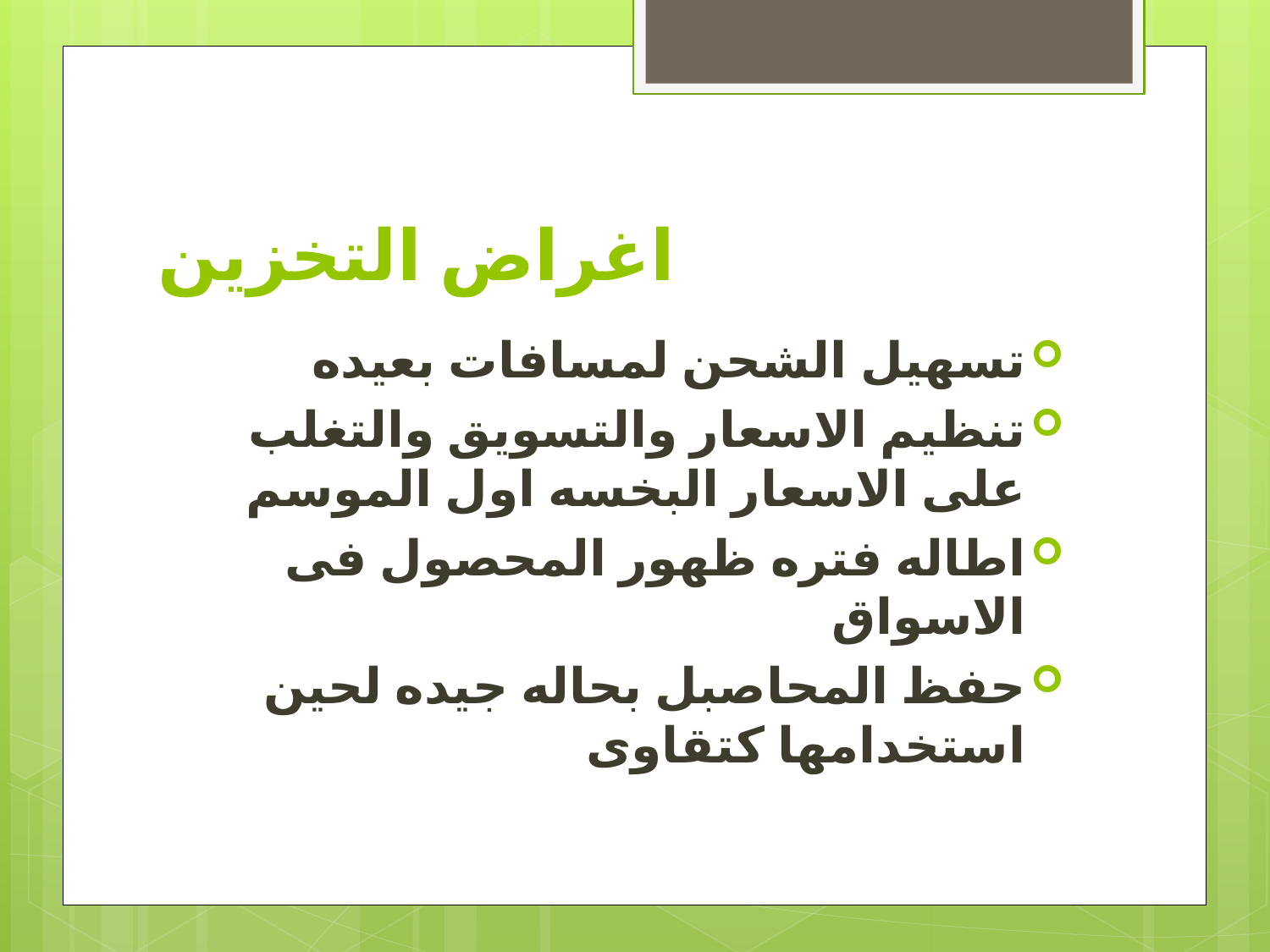

# اغراض التخزين
تسهيل الشحن لمسافات بعيده
تنظيم الاسعار والتسويق والتغلب على الاسعار البخسه اول الموسم
اطاله فتره ظهور المحصول فى الاسواق
حفظ المحاصبل بحاله جيده لحين استخدامها كتقاوى